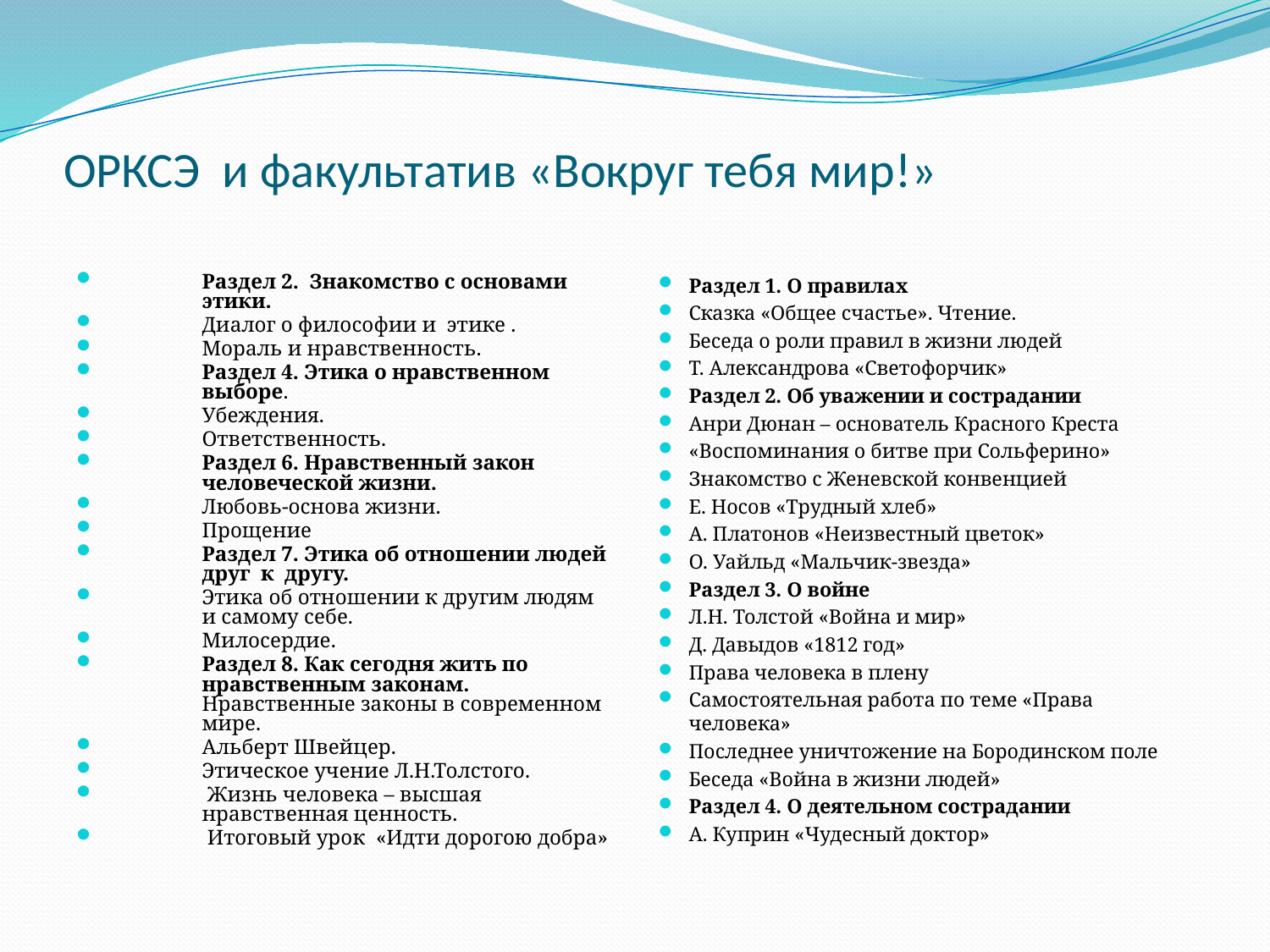

# ОРКСЭ  и факультатив «Вокруг тебя мир!»
Раздел 2.  Знакомство с основами этики.
Диалог о философии и  этике .
Мораль и нравственность.
Раздел 4. Этика о нравственном выборе.
Убеждения.
Ответственность.
Раздел 6. Нравственный закон человеческой жизни.
Любовь-основа жизни.
Прощение
Раздел 7. Этика об отношении людей друг  к  другу.
Этика об отношении к другим людям и самому себе.
Милосердие.
Раздел 8. Как сегодня жить по нравственным законам. Нравственные законы в современном мире.
Альберт Швейцер.
Этическое учение Л.Н.Толстого.
 Жизнь человека – высшая нравственная ценность.
 Итоговый урок  «Идти дорогою добра»

Раздел 1. О правилах
Сказка «Общее счастье». Чтение.
Беседа о роли правил в жизни людей
Т. Александрова «Светофорчик»
Раздел 2. Об уважении и сострадании
Анри Дюнан – основатель Красного Креста
«Воспоминания о битве при Сольферино»
Знакомство с Женевской конвенцией
Е. Носов «Трудный хлеб»
А. Платонов «Неизвестный цветок»
О. Уайльд «Мальчик-звезда»
Раздел 3. О войне
Л.Н. Толстой «Война и мир»
Д. Давыдов «1812 год»
Права человека в плену
Самостоятельная работа по теме «Права человека»
Последнее уничтожение на Бородинском поле
Беседа «Война в жизни людей»
Раздел 4. О деятельном сострадании
А. Куприн «Чудесный доктор»